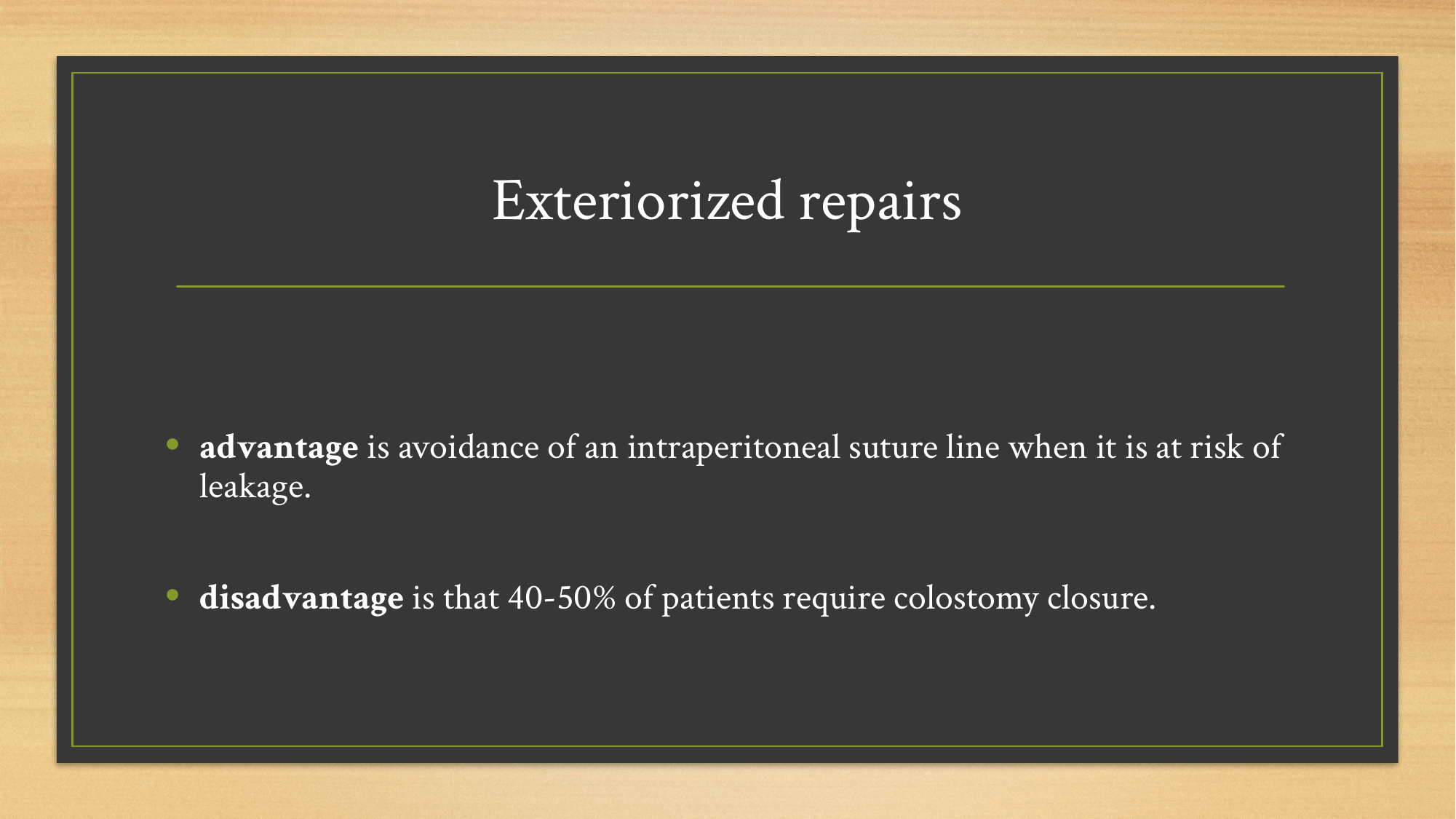

# Exteriorized repairs

advantage is avoidance of an intraperitoneal suture line when it is at risk of leakage.

disadvantage is that 40-50% of patients require colostomy closure.